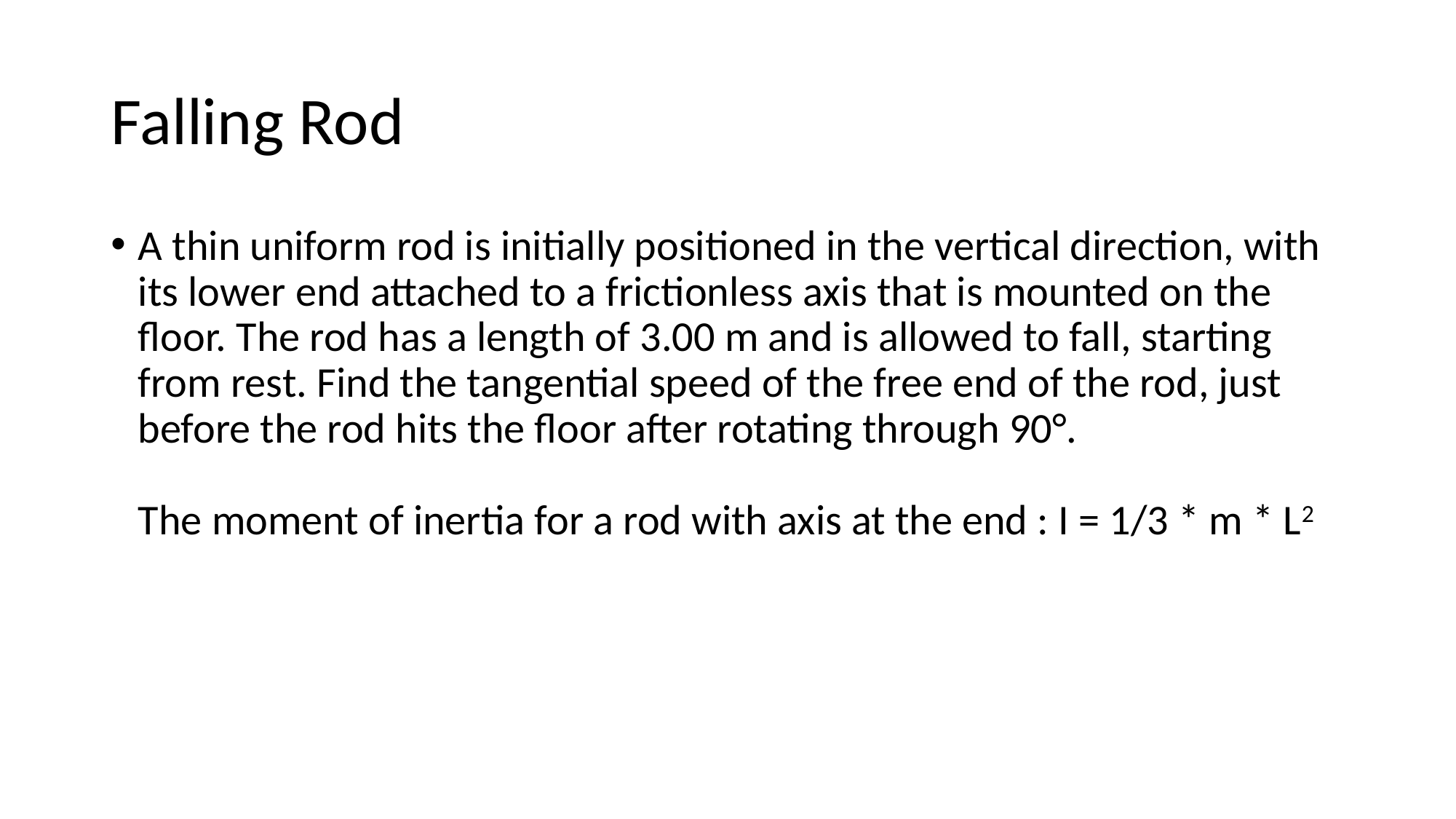

# Falling Rod
A thin uniform rod is initially positioned in the vertical direction, with its lower end attached to a frictionless axis that is mounted on the floor. The rod has a length of 3.00 m and is allowed to fall, starting from rest. Find the tangential speed of the free end of the rod, just before the rod hits the floor after rotating through 90°. 
The moment of inertia for a rod with axis at the end : I = 1/3 * m * L2